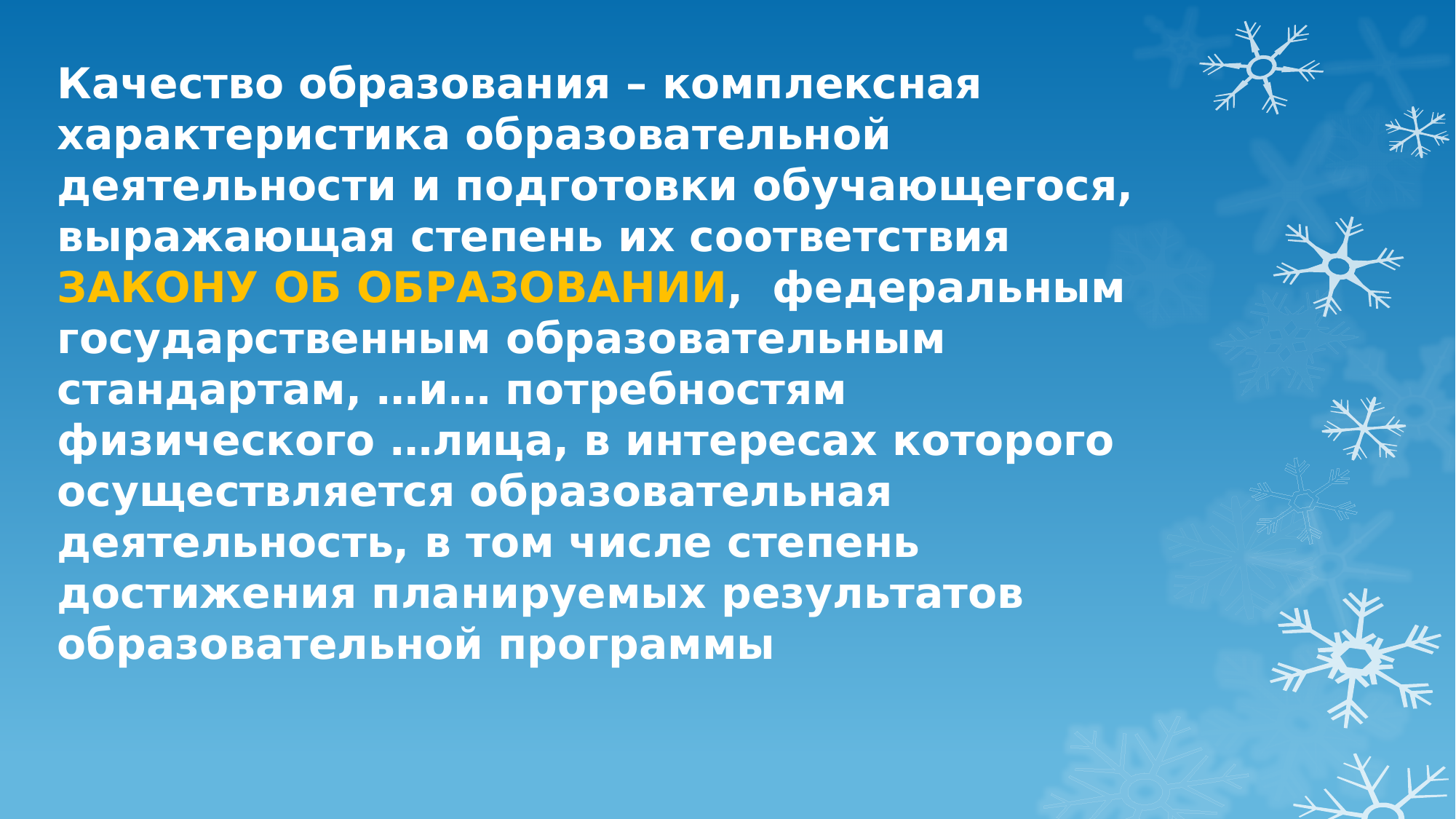

Качество образования – комплексная характеристика образовательной деятельности и подготовки обучающегося, выражающая степень их соответствия ЗАКОНУ ОБ ОБРАЗОВАНИИ,  федеральным государственным образовательным стандартам, …и… потребностям физического …лица, в интересах которого осуществляется образовательная деятельность, в том числе степень достижения планируемых результатов образовательной программы